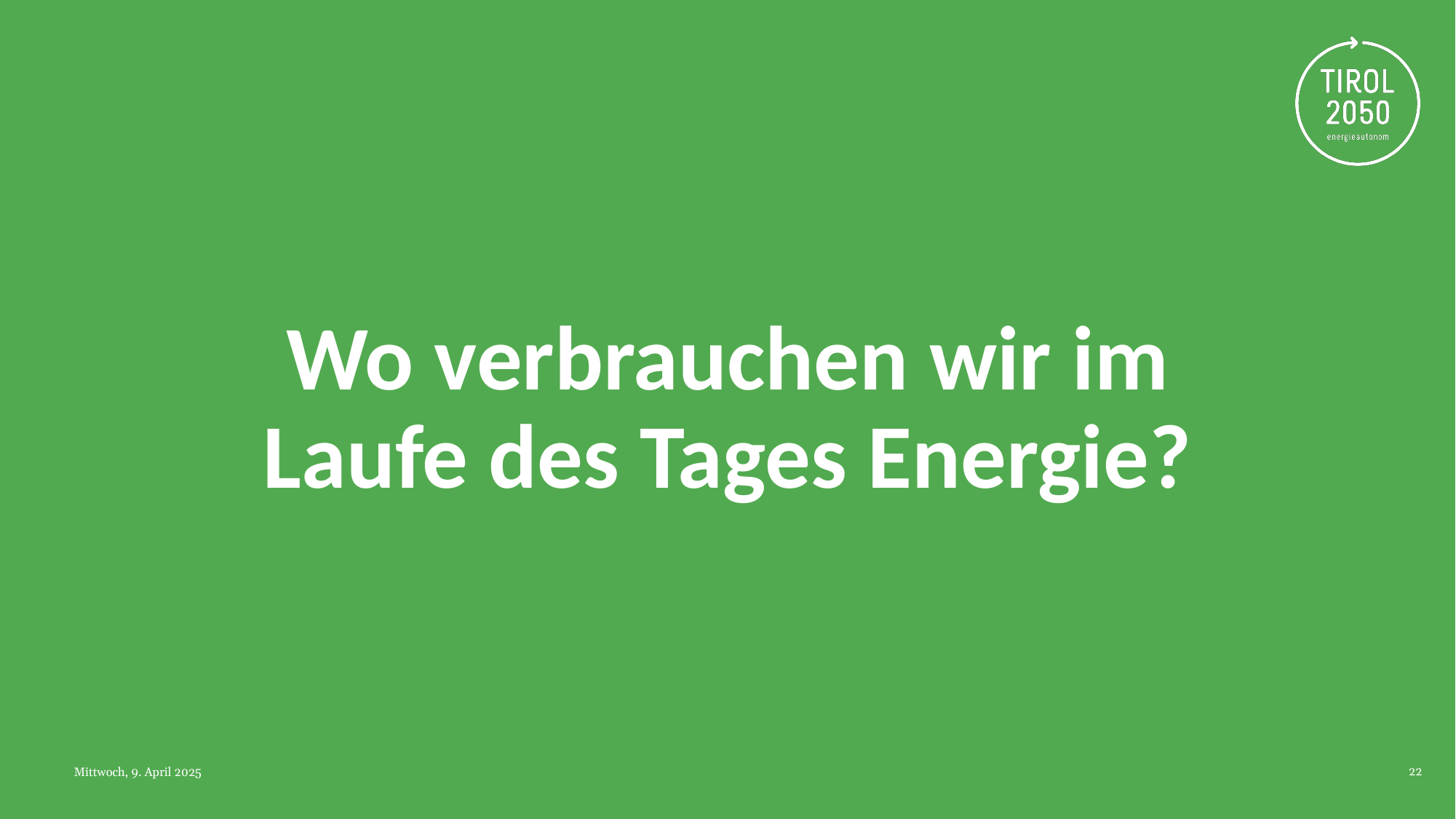

# Wo verbrauchen wir im Laufe des Tages Energie?
Mittwoch, 9. April 2025
22